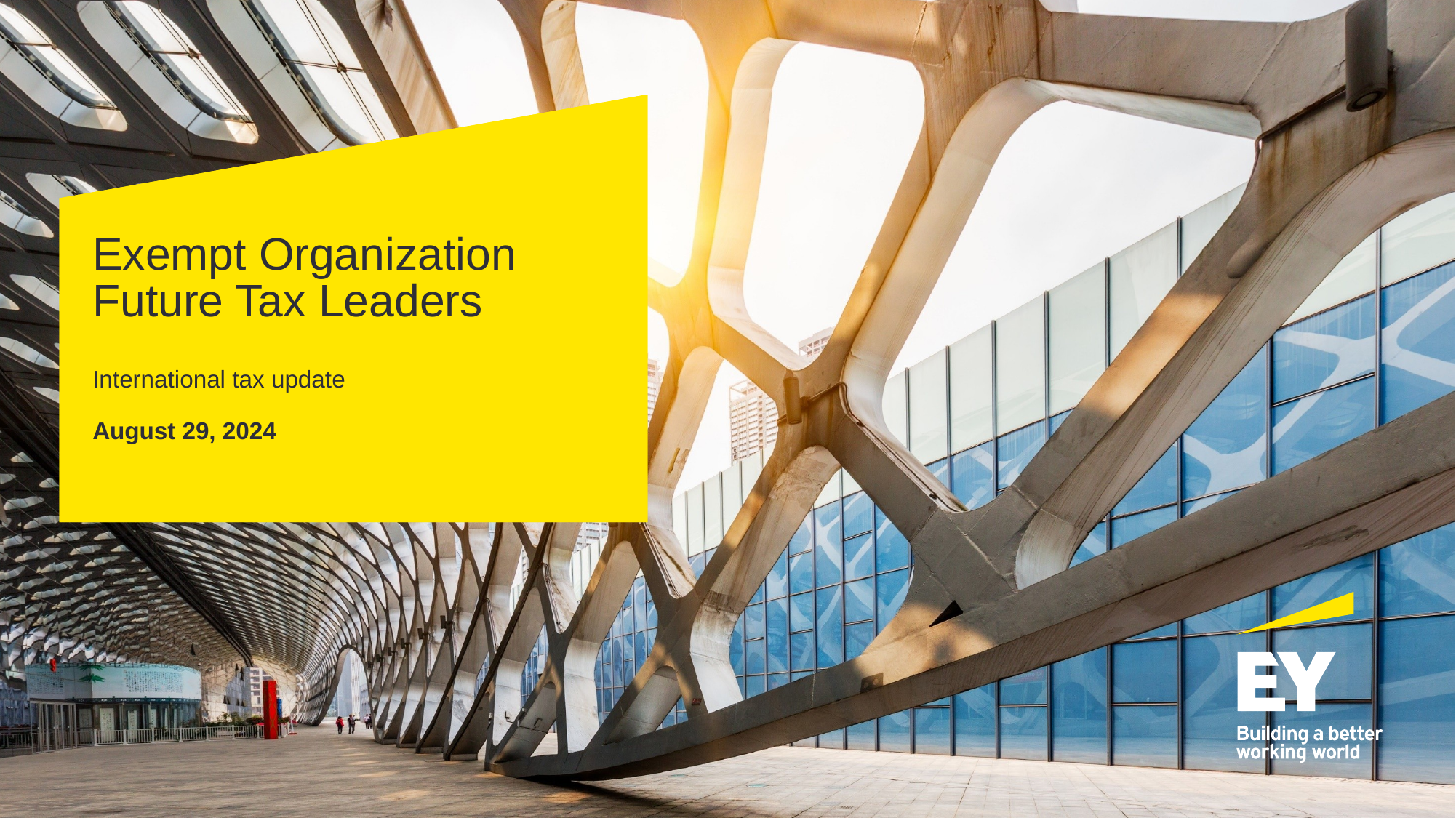

# Exempt Organization Future Tax Leaders
International tax update
August 29, 2024